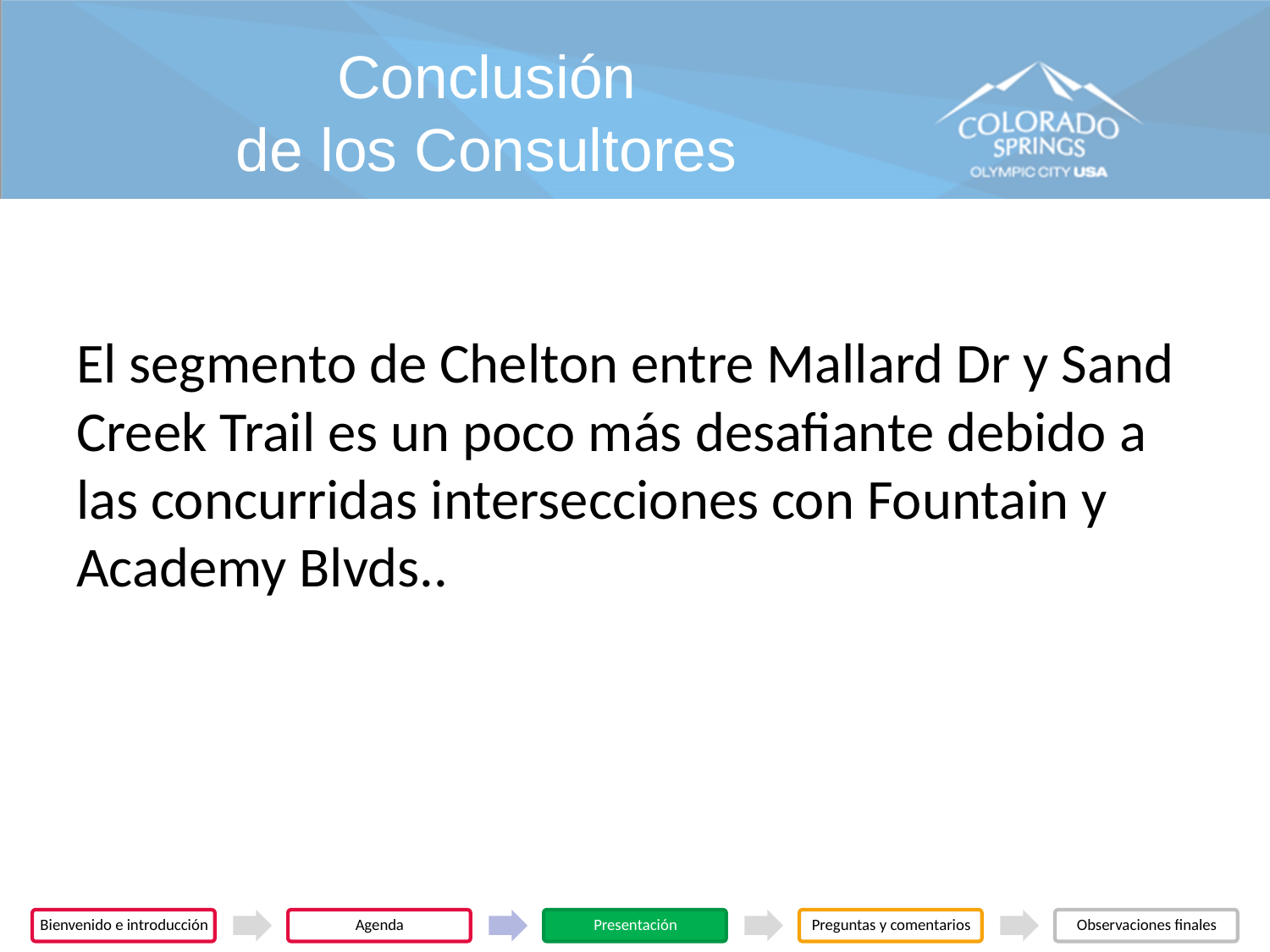

# Conclusión de los Consultores
El segmento de Chelton entre Mallard Dr y Sand Creek Trail es un poco más desafiante debido a las concurridas intersecciones con Fountain y Academy Blvds..
Bienvenido e introducción

Agenda

Presentación

Preguntas y comentarios

Observaciones finales